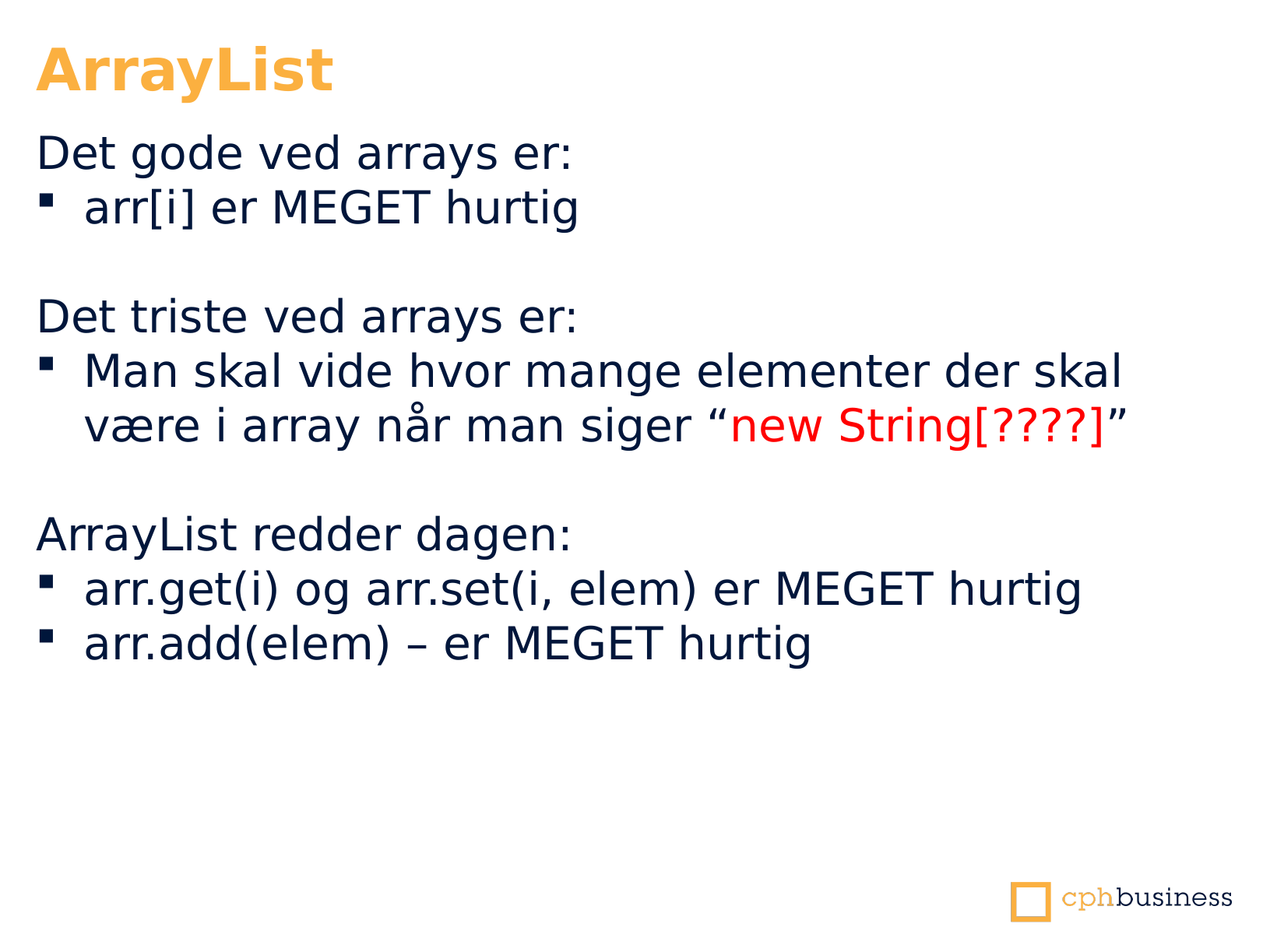

ArrayList
Det gode ved arrays er:
arr[i] er MEGET hurtig

Det triste ved arrays er:
Man skal vide hvor mange elementer der skal være i array når man siger “new String[????]”

ArrayList redder dagen:
arr.get(i) og arr.set(i, elem) er MEGET hurtig
arr.add(elem) – er MEGET hurtig